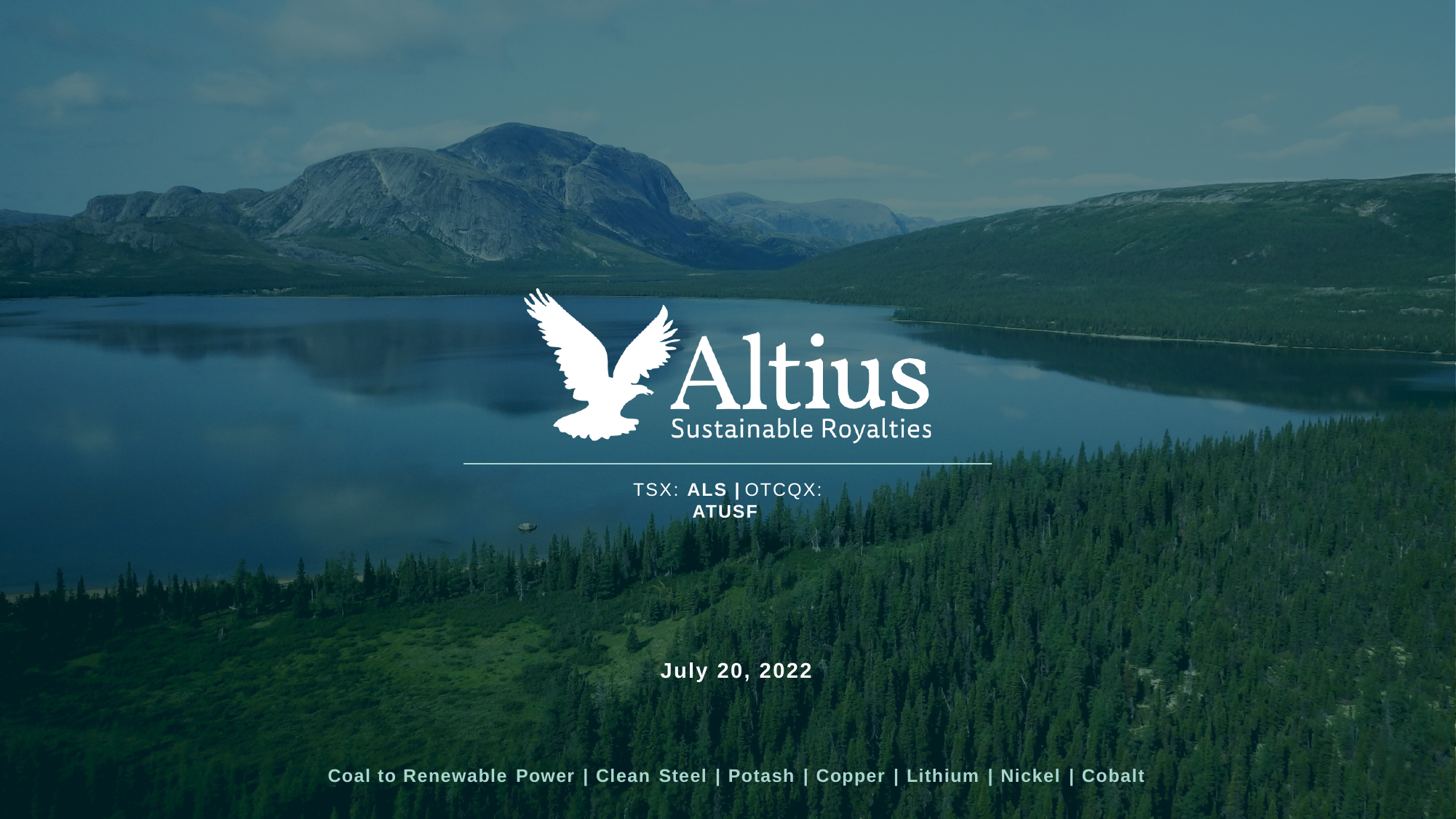

TSX: ALS | OTCQX: ATUSF
July 20, 2022
Coal to Renewable Power | Clean Steel | Potash | Copper | Lithium | Nickel | Cobalt